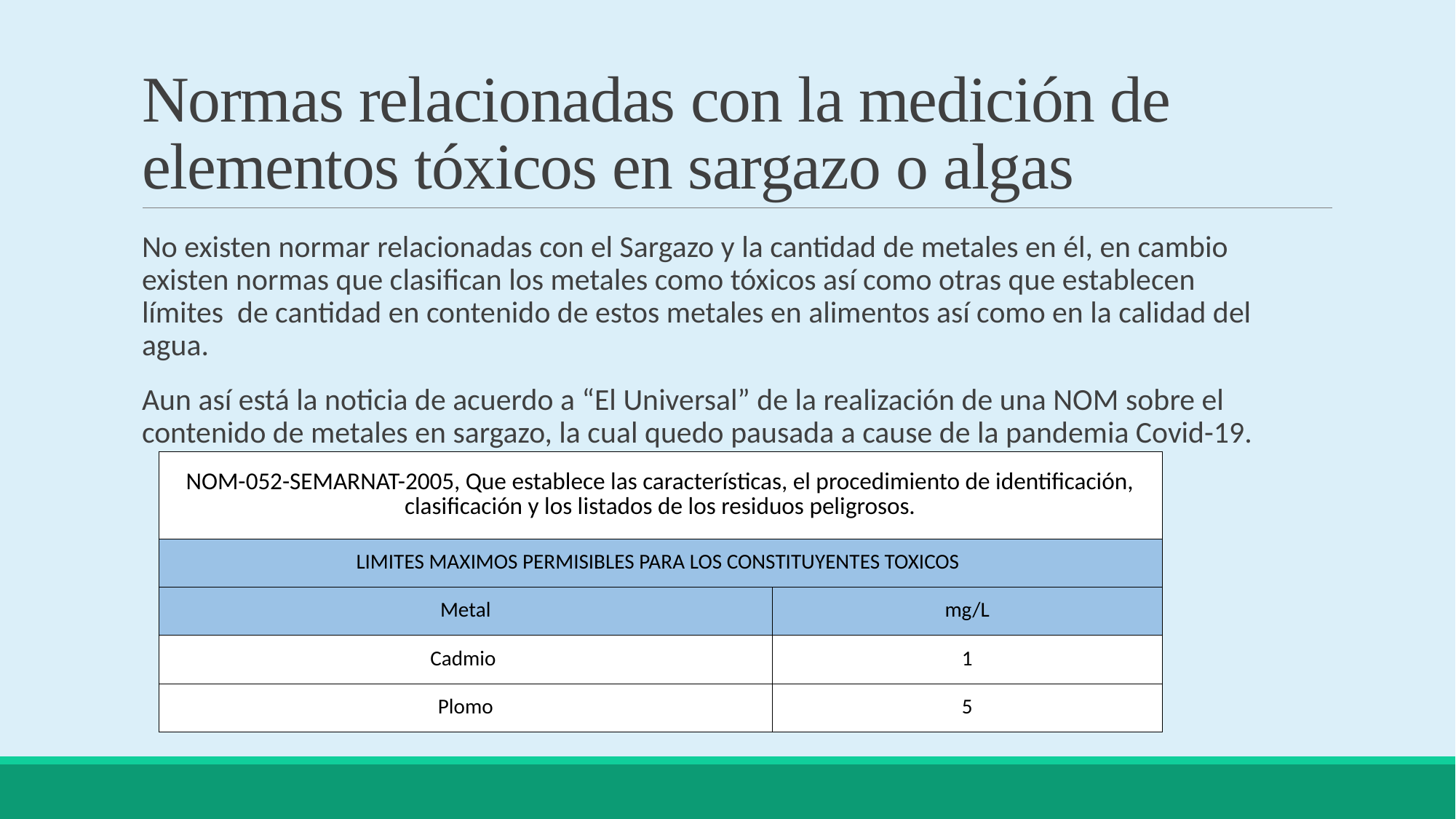

# Normas relacionadas con la medición de elementos tóxicos en sargazo o algas
No existen normar relacionadas con el Sargazo y la cantidad de metales en él, en cambio existen normas que clasifican los metales como tóxicos así como otras que establecen límites  de cantidad en contenido de estos metales en alimentos así como en la calidad del agua.
Aun así está la noticia de acuerdo a “El Universal” de la realización de una NOM sobre el contenido de metales en sargazo, la cual quedo pausada a cause de la pandemia Covid-19.

| NOM-052-SEMARNAT-2005, Que establece las características, el procedimiento de identificación, clasificación y los listados de los residuos peligrosos. |  |
| --- | --- |
| LIMITES MAXIMOS PERMISIBLES PARA LOS CONSTITUYENTES TOXICOS |  |
| Metal | mg/L |
| Cadmio | 1 |
| Plomo | 5 |